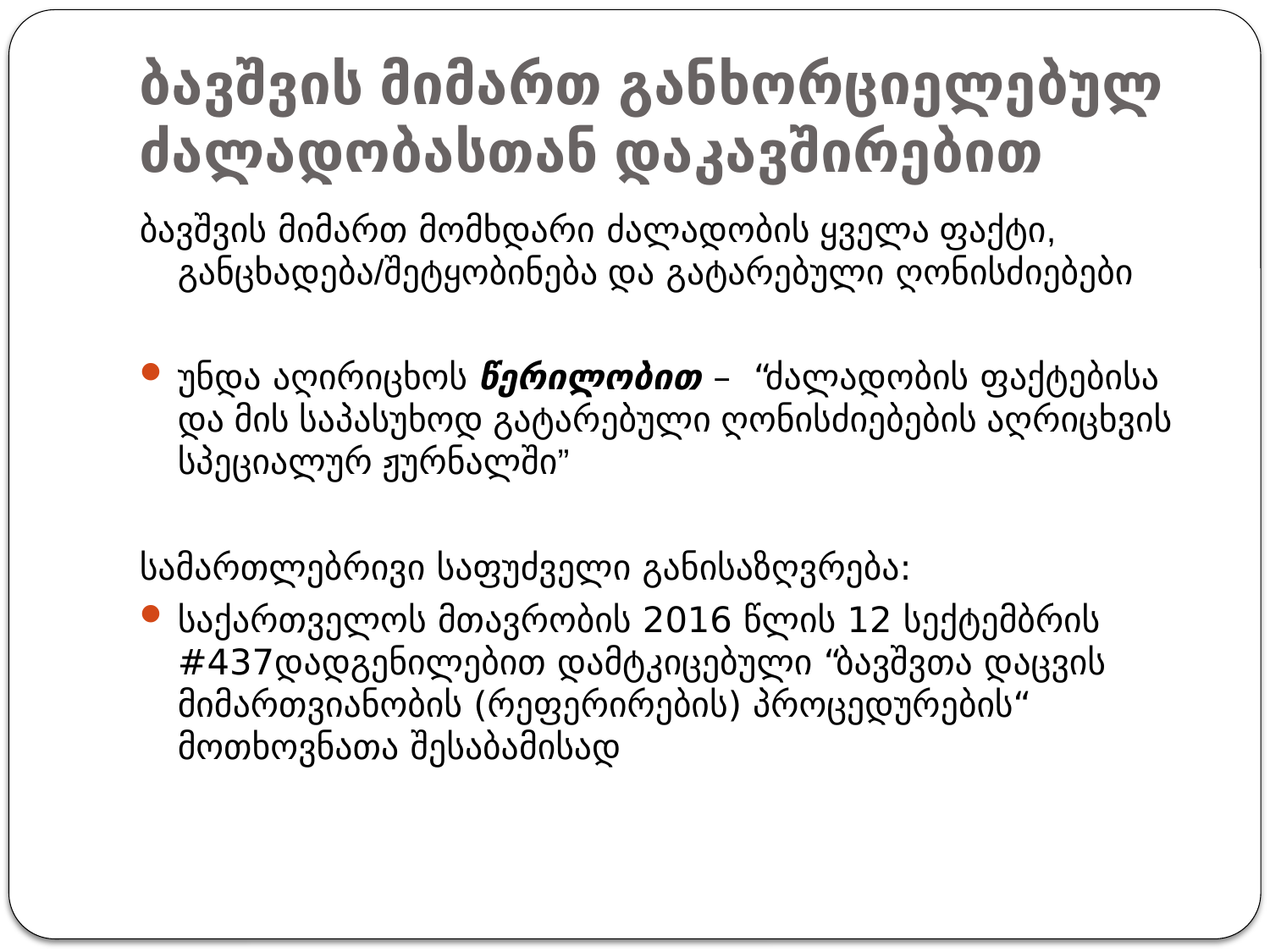

# ბავშვის მიმართ განხორციელებულ ძალადობასთან დაკავშირებით
ბავშვის მიმართ მომხდარი ძალადობის ყველა ფაქტი, განცხადება/შეტყობინება და გატარებული ღონისძიებები

უნდა აღირიცხოს წერილობით –  “ძალადობის ფაქტებისა და მის საპასუხოდ გატარებული ღონისძიებების აღრიცხვის სპეციალურ ჟურნალში”

სამართლებრივი საფუძველი განისაზღვრება:
საქართველოს მთავრობის 2016 წლის 12 სექტემბრის #437დადგენილებით დამტკიცებული “ბავშვთა დაცვის მიმართვიანობის (რეფერირების) პროცედურების“ მოთხოვნათა შესაბამისად